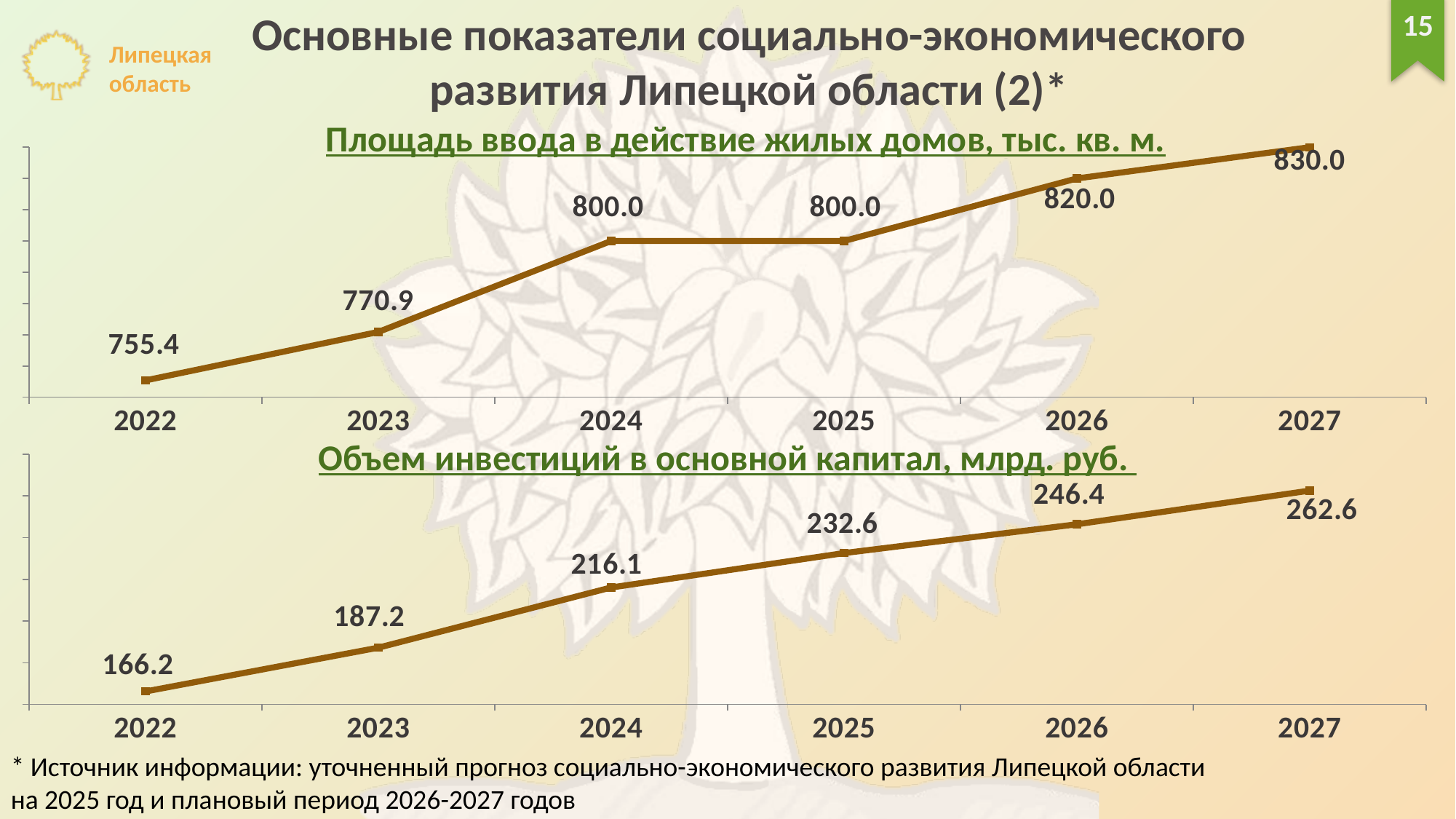

Основные показатели социально-экономического
развития Липецкой области (2)*
15
Площадь ввода в действие жилых домов, тыс. кв. м.

### Chart

| Category | Ввод в действие жилых домов |
|---|---|
| 2022 | 755.4 |
| 2023 | 770.9 |
| 2024 | 800.0 |
| 2025 | 800.0 |
| 2026 | 820.0 |
| 2027 | 830.0 |
Объем инвестиций в основной капитал, млрд. руб.

### Chart

| Category | Инвестиции в основной капитал |
|---|---|
| 2022 | 166.2 |
| 2023 | 187.205107 |
| 2024 | 216.086736497746 |
| 2025 | 232.60008490090402 |
| 2026 | 246.418390744697 |
| 2027 | 262.571116258012 |
* Источник информации: уточненный прогноз социально-экономического развития Липецкой области
на 2025 год и плановый период 2026-2027 годов